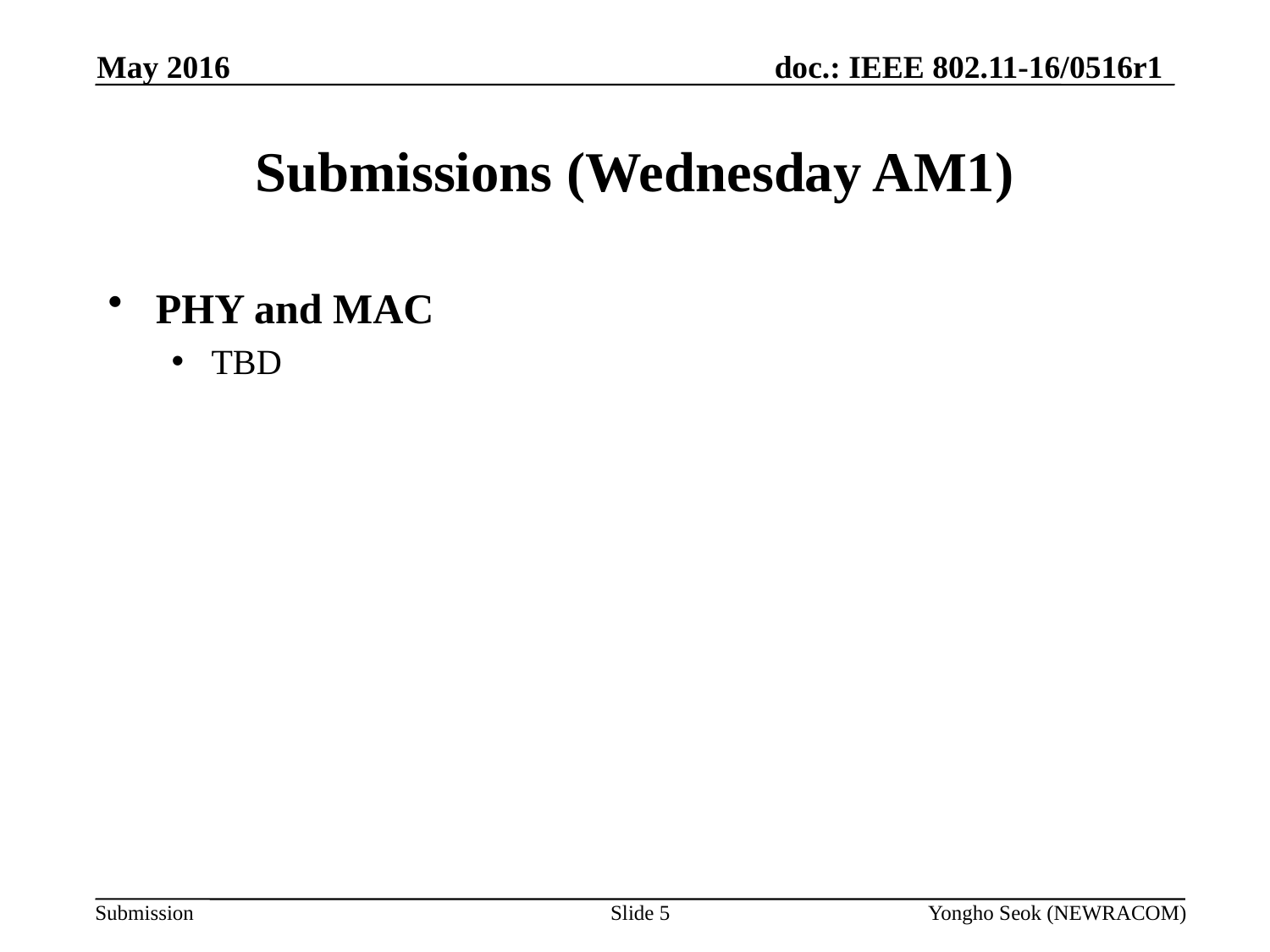

May 2016
# Submissions (Wednesday AM1)
PHY and MAC
TBD
Slide 5
Yongho Seok (NEWRACOM)